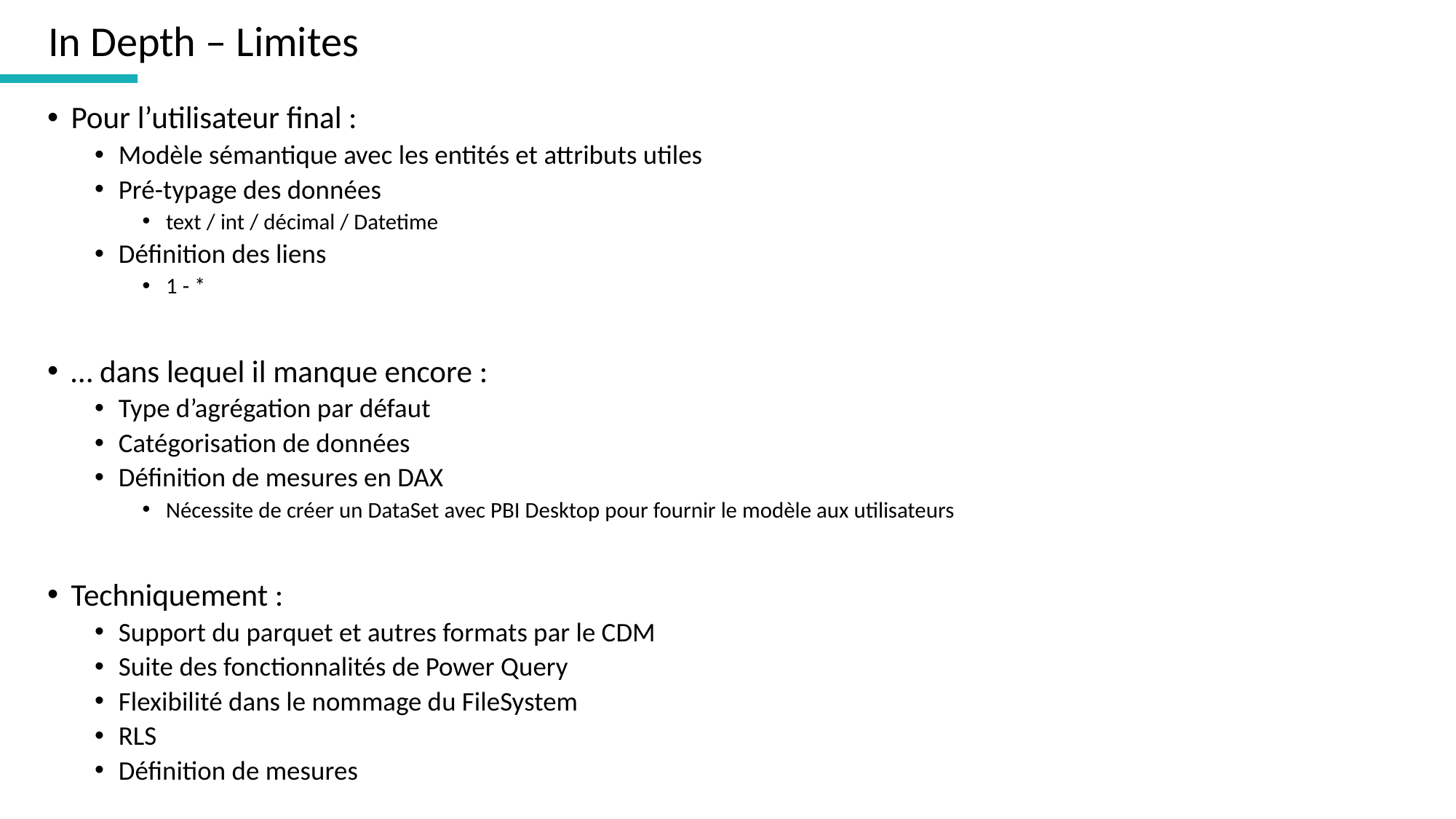

# In Depth – Limites
Pour l’utilisateur final :
Modèle sémantique avec les entités et attributs utiles
Pré-typage des données
text / int / décimal / Datetime
Définition des liens
1 - *

… dans lequel il manque encore :
Type d’agrégation par défaut
Catégorisation de données
Définition de mesures en DAX
Nécessite de créer un DataSet avec PBI Desktop pour fournir le modèle aux utilisateurs

Techniquement :
Support du parquet et autres formats par le CDM
Suite des fonctionnalités de Power Query
Flexibilité dans le nommage du FileSystem
RLS
Définition de mesures